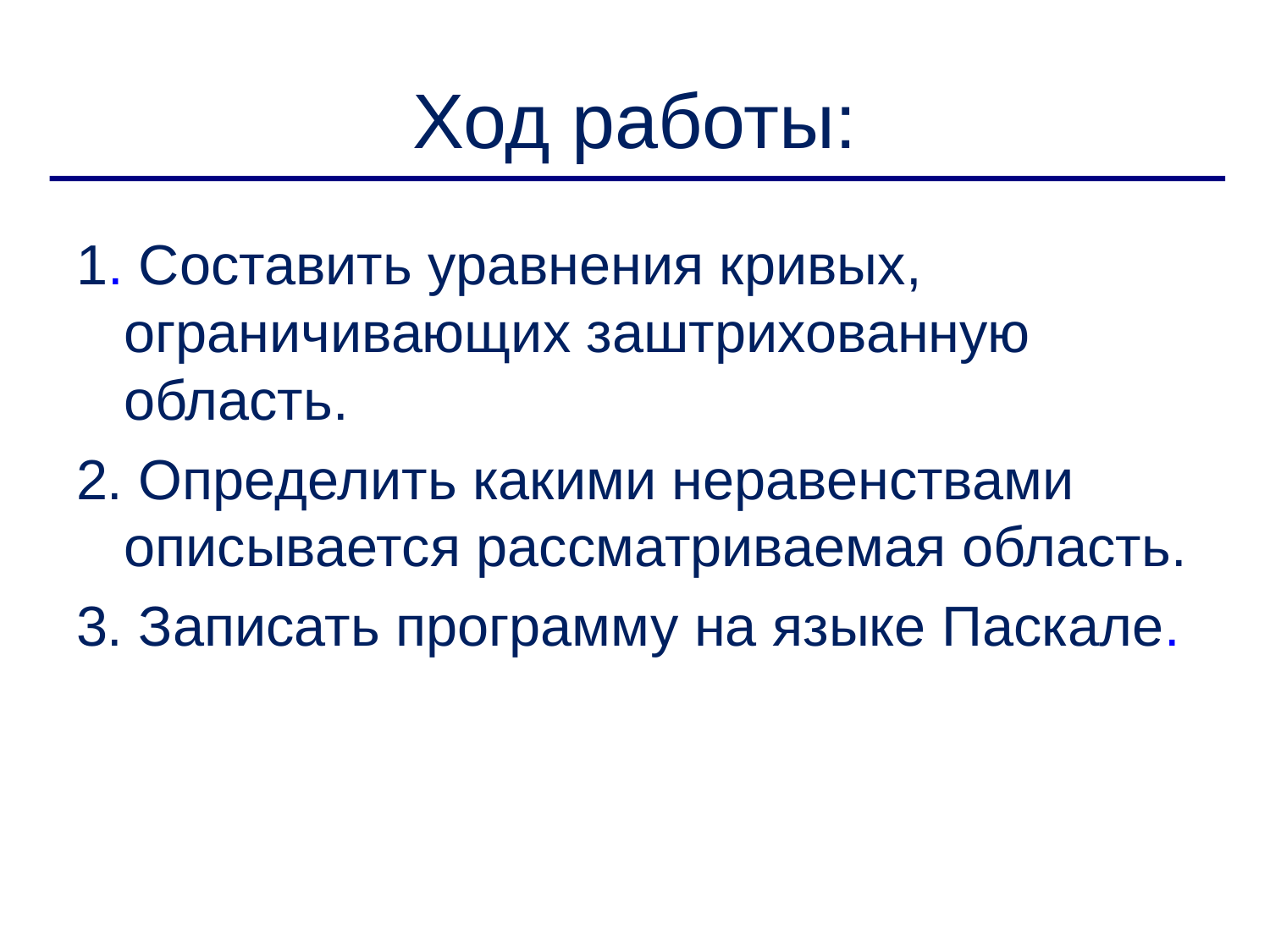

# Ход работы:

1. Составить уравнения кривых, ограничивающих заштрихованную область.
2. Определить какими неравенствами описывается рассматриваемая область.
3. Записать программу на языке Паскале.